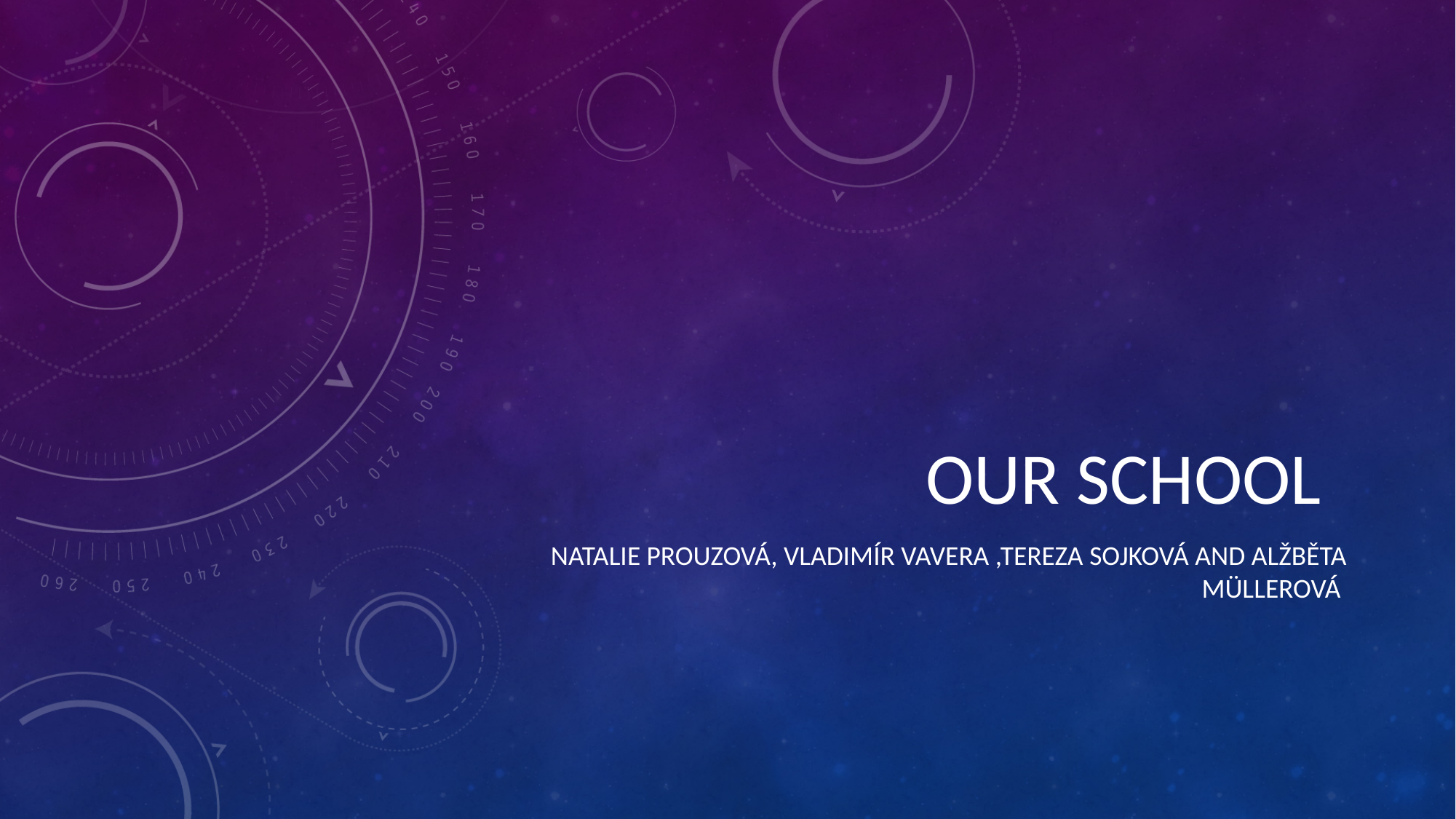

Our school
Natalie prouzová, vladimír vavera ,tereza sojková and alžběta müllerová